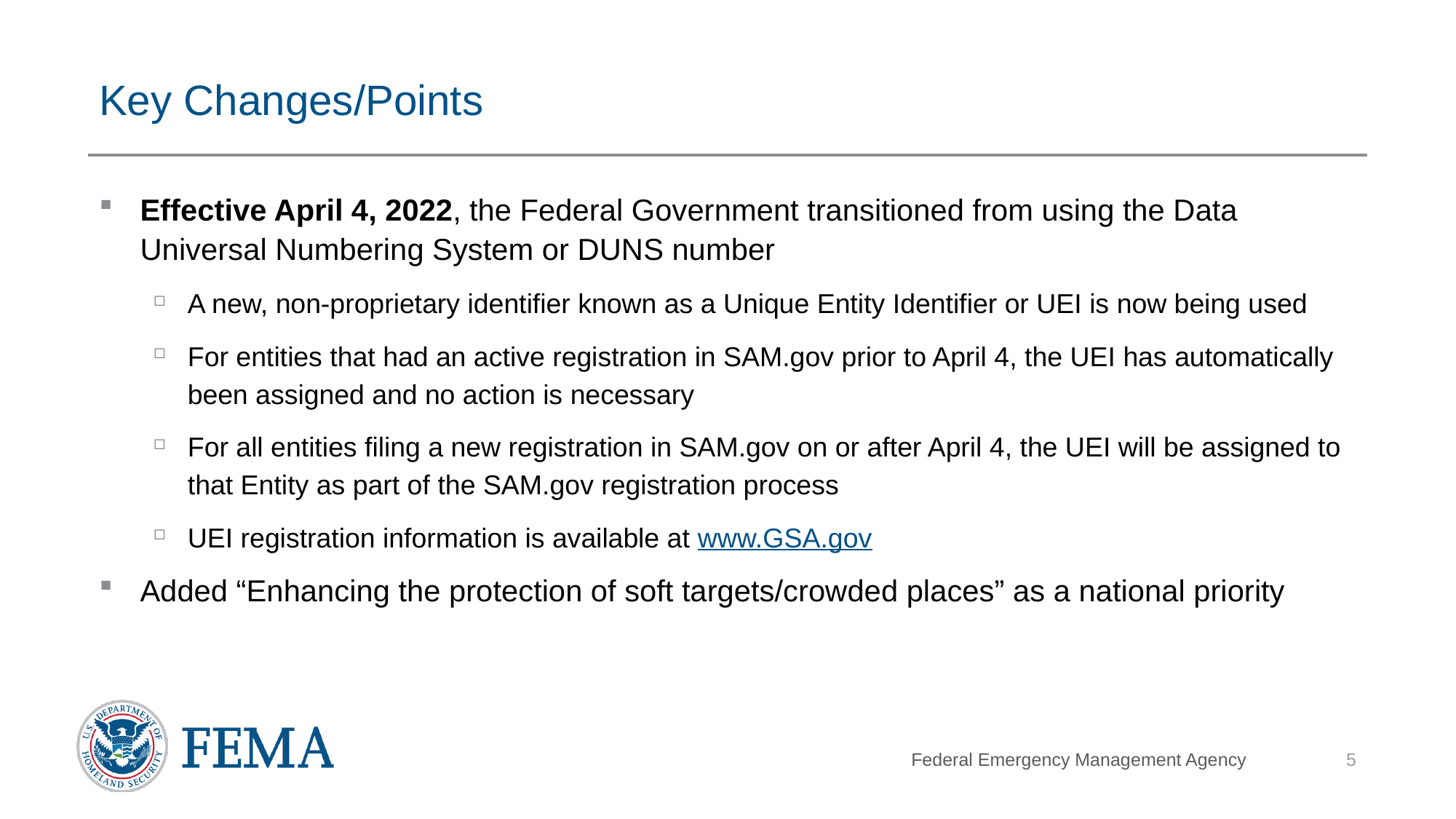

# Key Changes/Points
Effective April 4, 2022, the Federal Government transitioned from using the Data Universal Numbering System or DUNS number
A new, non-proprietary identifier known as a Unique Entity Identifier or UEI is now being used
For entities that had an active registration in SAM.gov prior to April 4, the UEI has automatically been assigned and no action is necessary
For all entities filing a new registration in SAM.gov on or after April 4, the UEI will be assigned to that Entity as part of the SAM.gov registration process
UEI registration information is available at www.GSA.gov
Added “Enhancing the protection of soft targets/crowded places” as a national priority

5